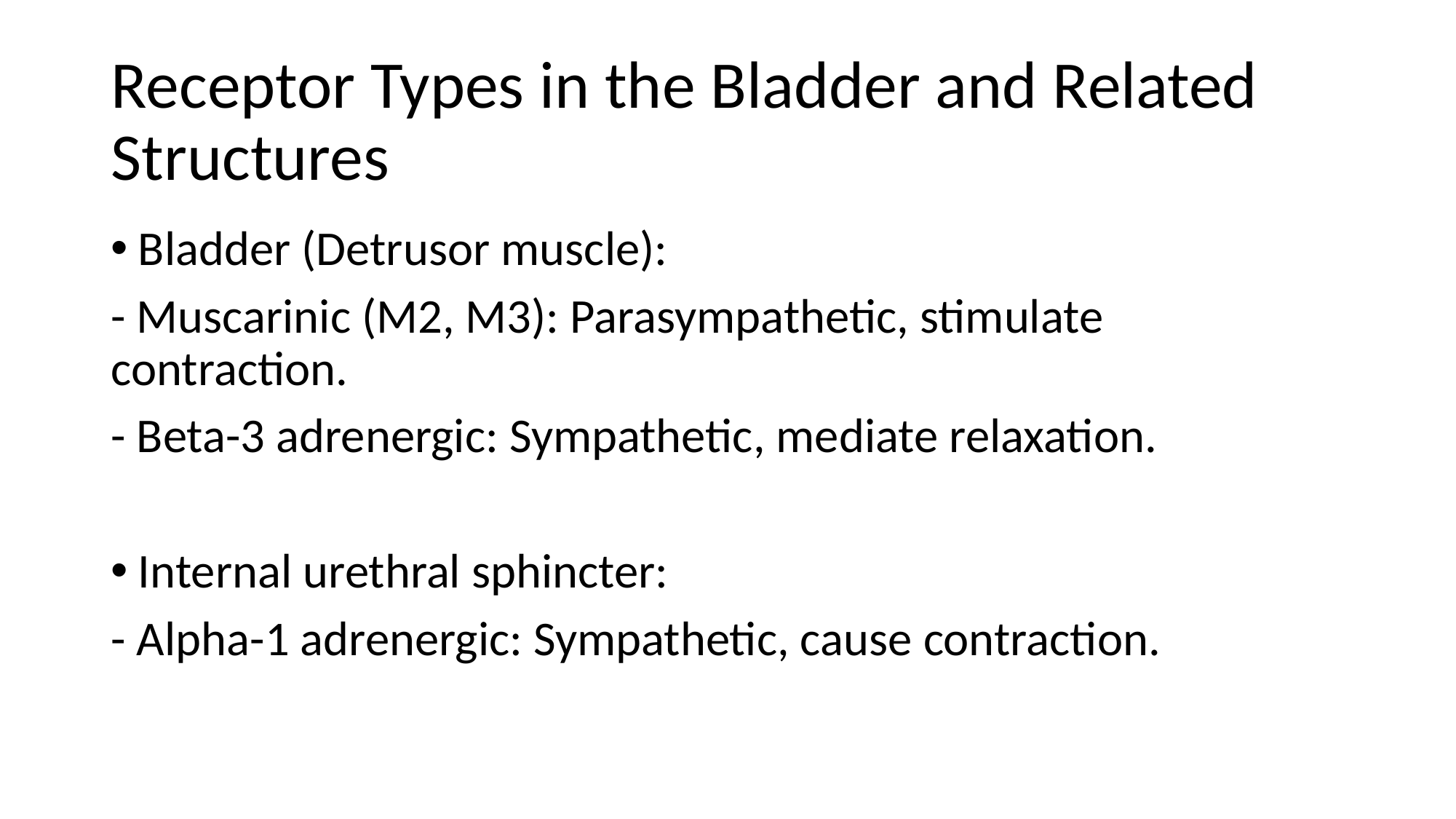

# Receptor Types in the Bladder and Related Structures
Bladder (Detrusor muscle):
- Muscarinic (M2, M3): Parasympathetic, stimulate contraction.
- Beta-3 adrenergic: Sympathetic, mediate relaxation.

Internal urethral sphincter:
- Alpha-1 adrenergic: Sympathetic, cause contraction.